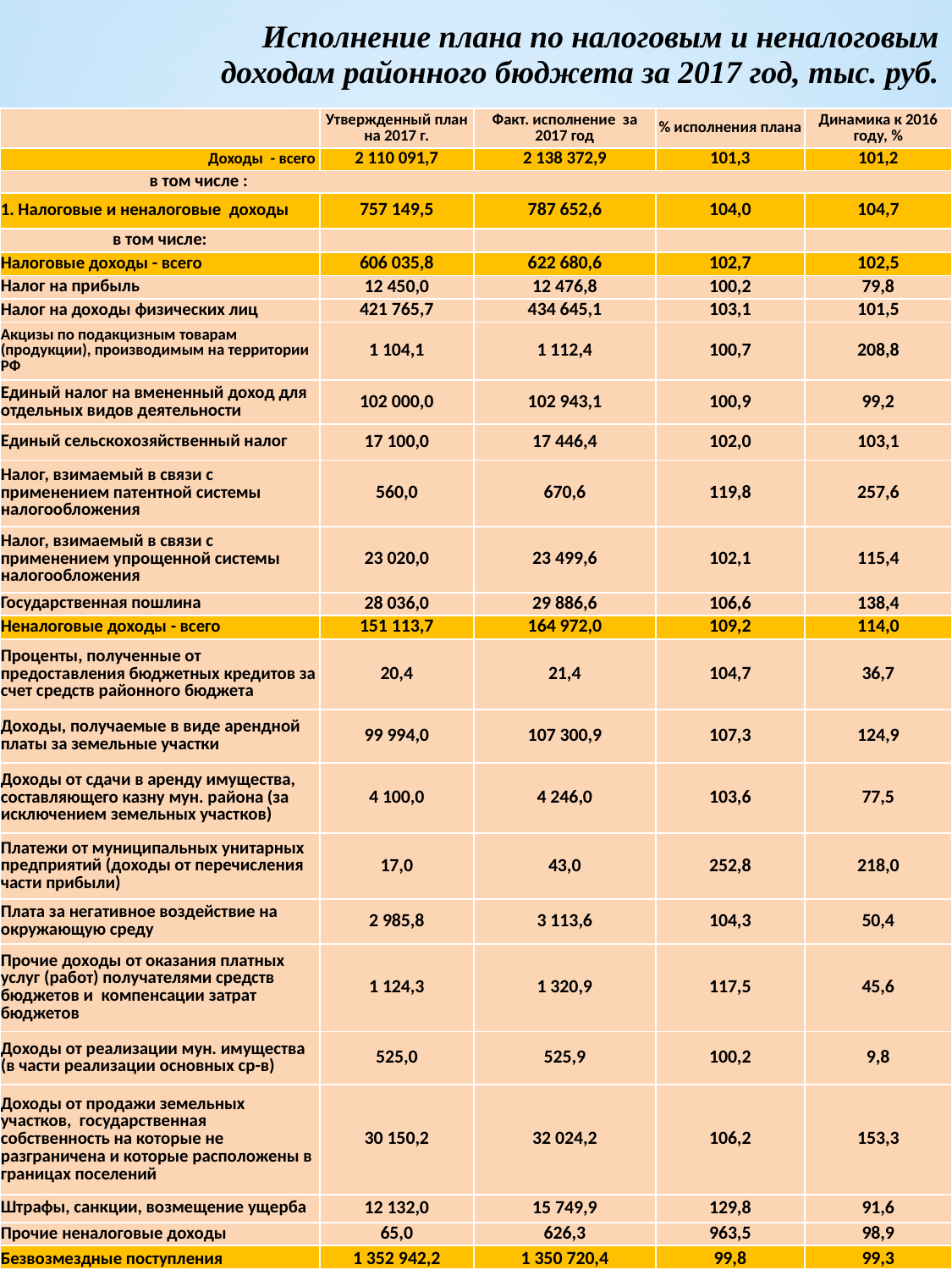

Исполнение плана по налоговым и неналоговым доходам районного бюджета за 2017 год, тыс. руб.
|  | Утвержденный план на 2017 г. | Факт. исполнение за 2017 год | % исполнения плана | Динамика к 2016 году, % |
| --- | --- | --- | --- | --- |
| Доходы - всего | 2 110 091,7 | 2 138 372,9 | 101,3 | 101,2 |
| в том числе : |  |  |  |  |
| 1. Налоговые и неналоговые доходы | 757 149,5 | 787 652,6 | 104,0 | 104,7 |
| в том числе: |  |  |  |  |
| Налоговые доходы - всего | 606 035,8 | 622 680,6 | 102,7 | 102,5 |
| Налог на прибыль | 12 450,0 | 12 476,8 | 100,2 | 79,8 |
| Налог на доходы физических лиц | 421 765,7 | 434 645,1 | 103,1 | 101,5 |
| Акцизы по подакцизным товарам (продукции), производимым на территории РФ | 1 104,1 | 1 112,4 | 100,7 | 208,8 |
| Единый налог на вмененный доход для отдельных видов деятельности | 102 000,0 | 102 943,1 | 100,9 | 99,2 |
| Единый сельскохозяйственный налог | 17 100,0 | 17 446,4 | 102,0 | 103,1 |
| Налог, взимаемый в связи с применением патентной системы налогообложения | 560,0 | 670,6 | 119,8 | 257,6 |
| Налог, взимаемый в связи с применением упрощенной системы налогообложения | 23 020,0 | 23 499,6 | 102,1 | 115,4 |
| Государственная пошлина | 28 036,0 | 29 886,6 | 106,6 | 138,4 |
| Неналоговые доходы - всего | 151 113,7 | 164 972,0 | 109,2 | 114,0 |
| Проценты, полученные от предоставления бюджетных кредитов за счет средств районного бюджета | 20,4 | 21,4 | 104,7 | 36,7 |
| Доходы, получаемые в виде арендной платы за земельные участки | 99 994,0 | 107 300,9 | 107,3 | 124,9 |
| Доходы от сдачи в аренду имущества, составляющего казну мун. района (за исключением земельных участков) | 4 100,0 | 4 246,0 | 103,6 | 77,5 |
| Платежи от муниципальных унитарных предприятий (доходы от перечисления части прибыли) | 17,0 | 43,0 | 252,8 | 218,0 |
| Плата за негативное воздействие на окружающую среду | 2 985,8 | 3 113,6 | 104,3 | 50,4 |
| Прочие доходы от оказания платных услуг (работ) получателями средств бюджетов и компенсации затрат бюджетов | 1 124,3 | 1 320,9 | 117,5 | 45,6 |
| Доходы от реализации мун. имущества (в части реализации основных ср-в) | 525,0 | 525,9 | 100,2 | 9,8 |
| Доходы от продажи земельных участков, государственная собственность на которые не разграничена и которые расположены в границах поселений | 30 150,2 | 32 024,2 | 106,2 | 153,3 |
| Штрафы, санкции, возмещение ущерба | 12 132,0 | 15 749,9 | 129,8 | 91,6 |
| Прочие неналоговые доходы | 65,0 | 626,3 | 963,5 | 98,9 |
| Безвозмездные поступления | 1 352 942,2 | 1 350 720,4 | 99,8 | 99,3 |